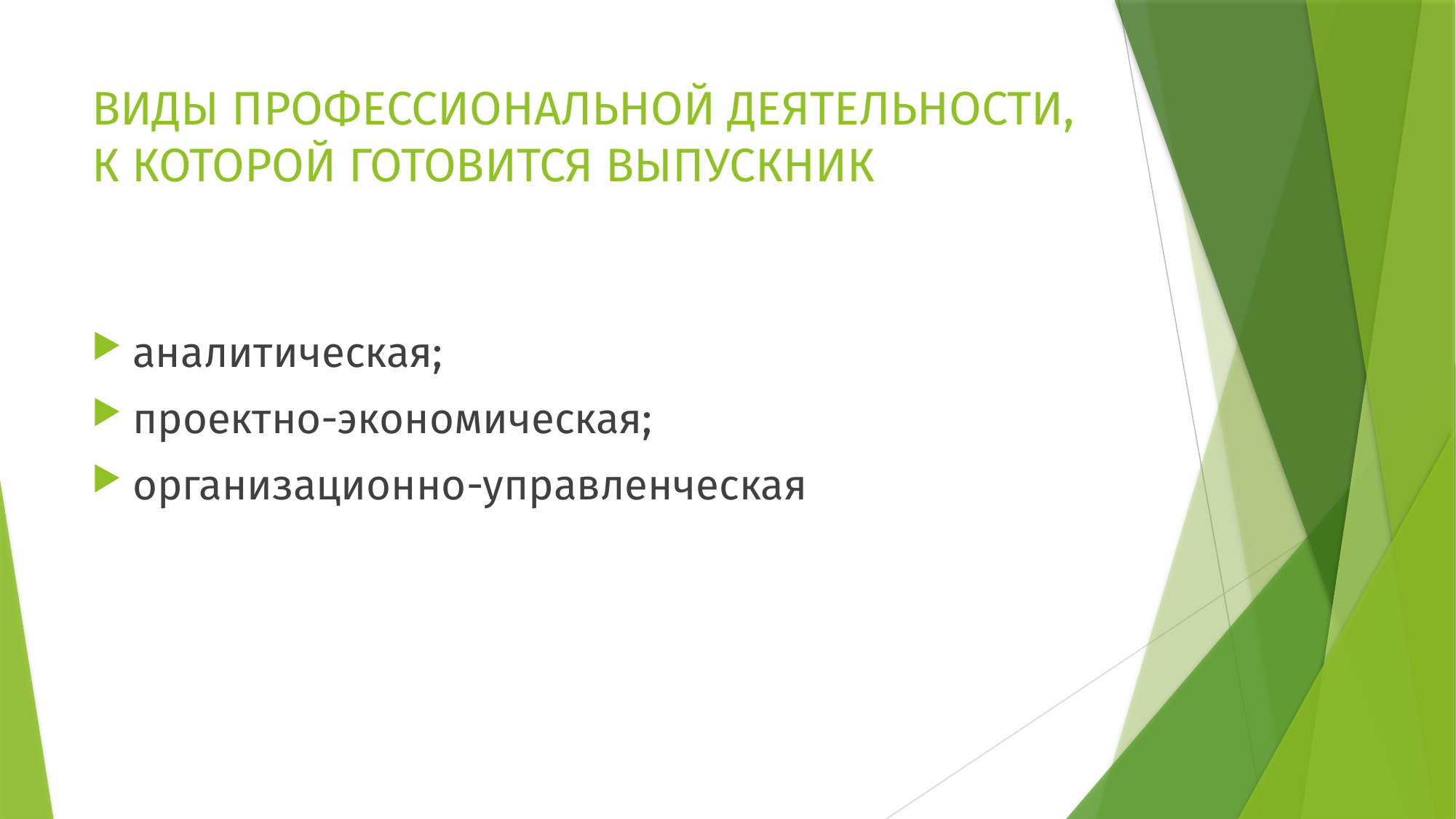

# ВИДЫ ПРОФЕССИОНАЛЬНОЙ ДЕЯТЕЛЬНОСТИ, К КОТОРОЙ ГОТОВИТСЯ ВЫПУСКНИК

аналитическая;
проектно-экономическая;
организационно-управленческая